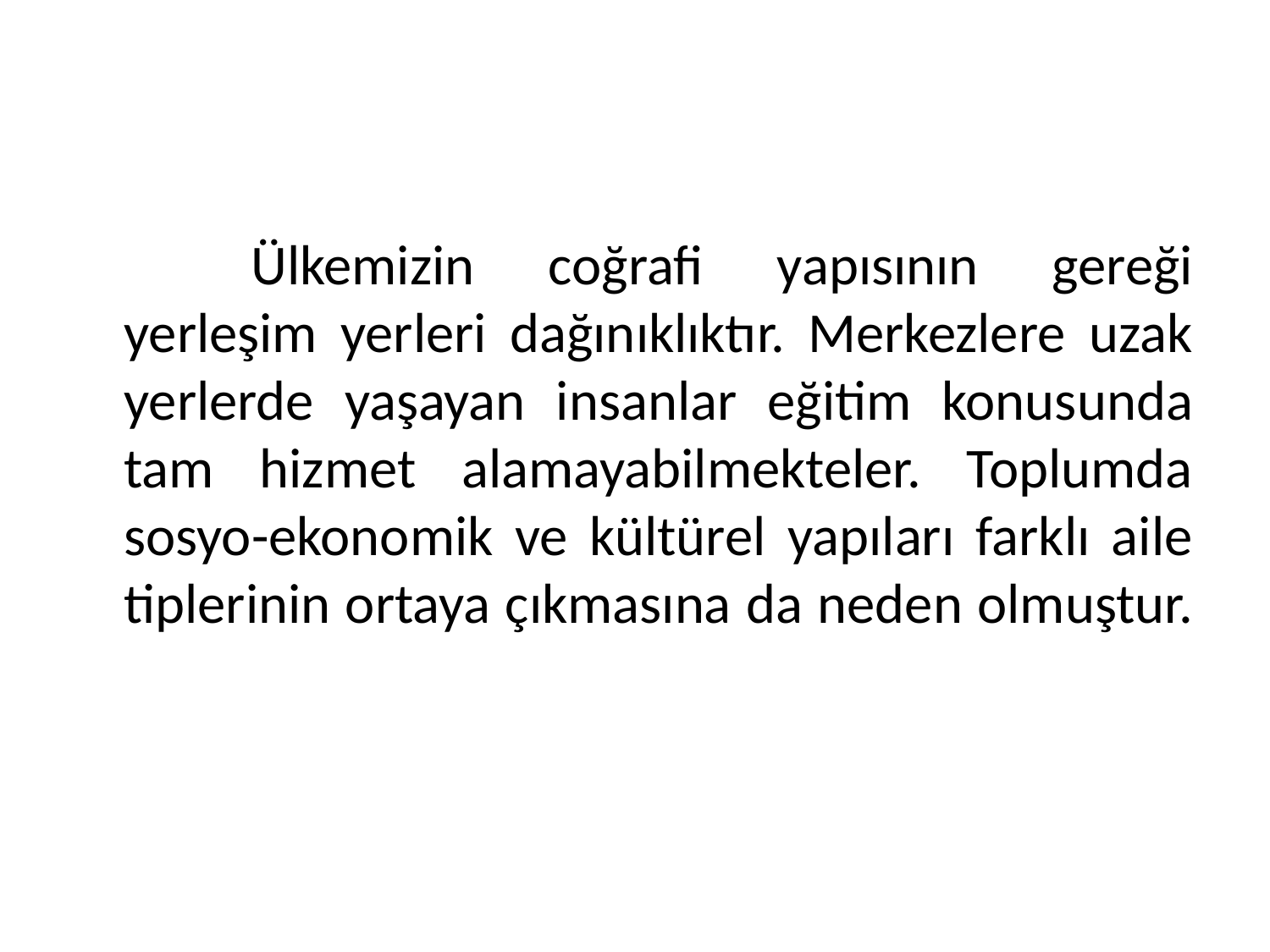

#
		Ülkemizin coğrafi yapısının gereği yerleşim yerleri dağınıklıktır. Merkezlere uzak yerlerde yaşayan insanlar eğitim konusunda tam hizmet alamayabilmekteler. Toplumda sosyo-ekonomik ve kültürel yapıları farklı aile tiplerinin ortaya çıkmasına da neden olmuştur.